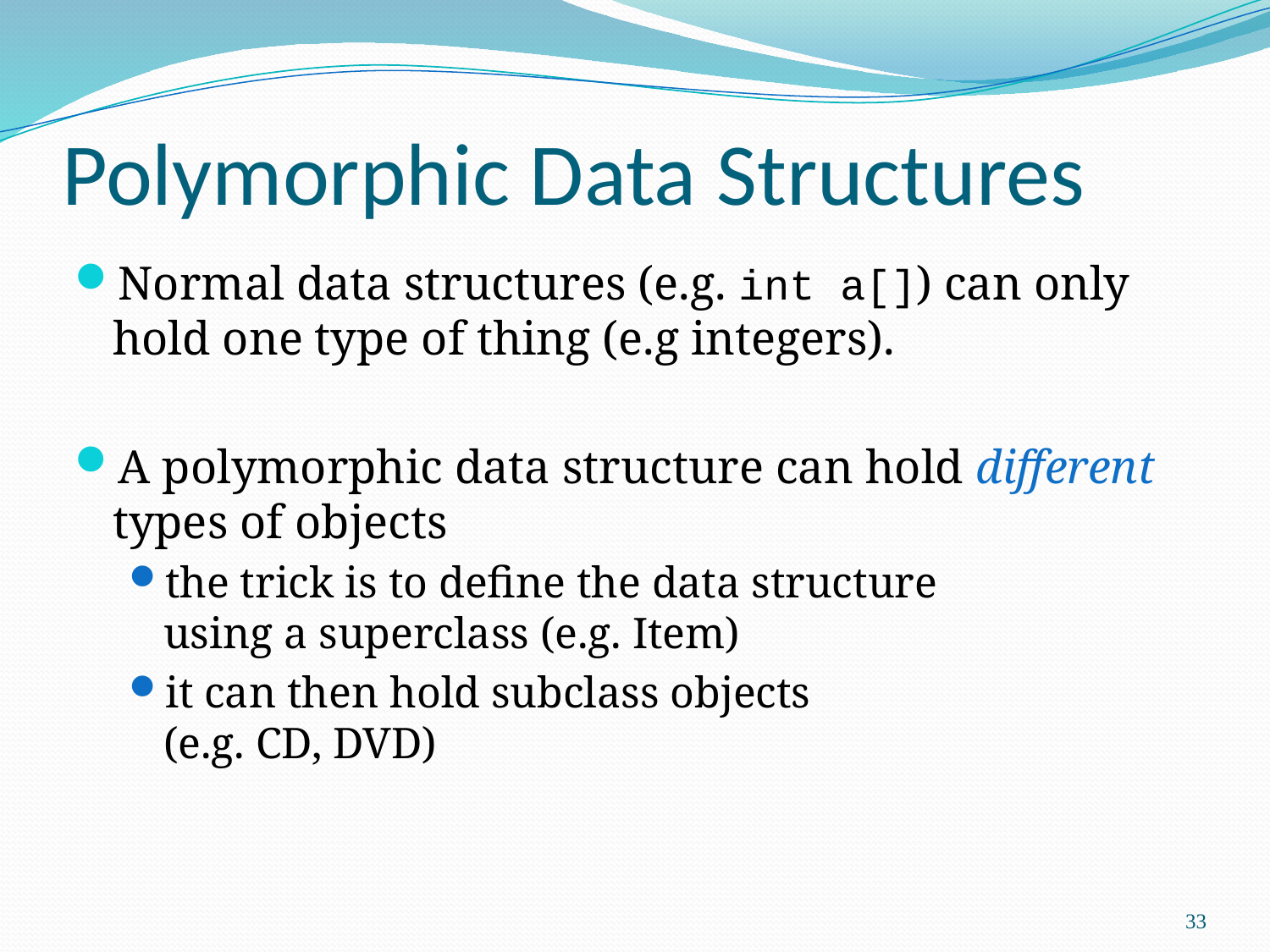

# Polymorphic Data Structures
Normal data structures (e.g. int a[]) can only hold one type of thing (e.g integers).

A polymorphic data structure can hold different types of objects
the trick is to define the data structure
using a superclass (e.g. Item)
it can then hold subclass objects
(e.g. CD, DVD)
33